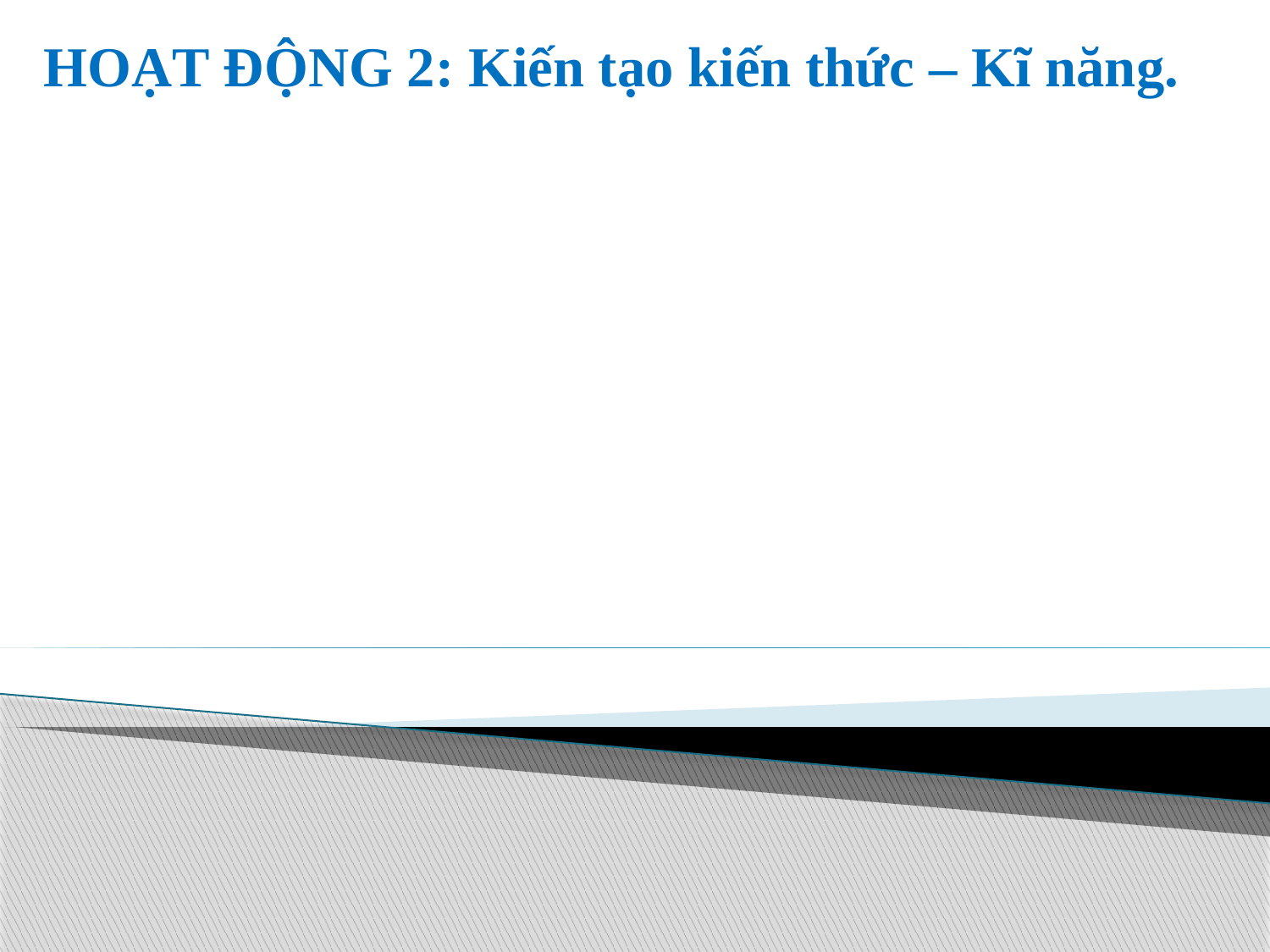

HOẠT ĐỘNG 2: Kiến tạo kiến thức – Kĩ năng.